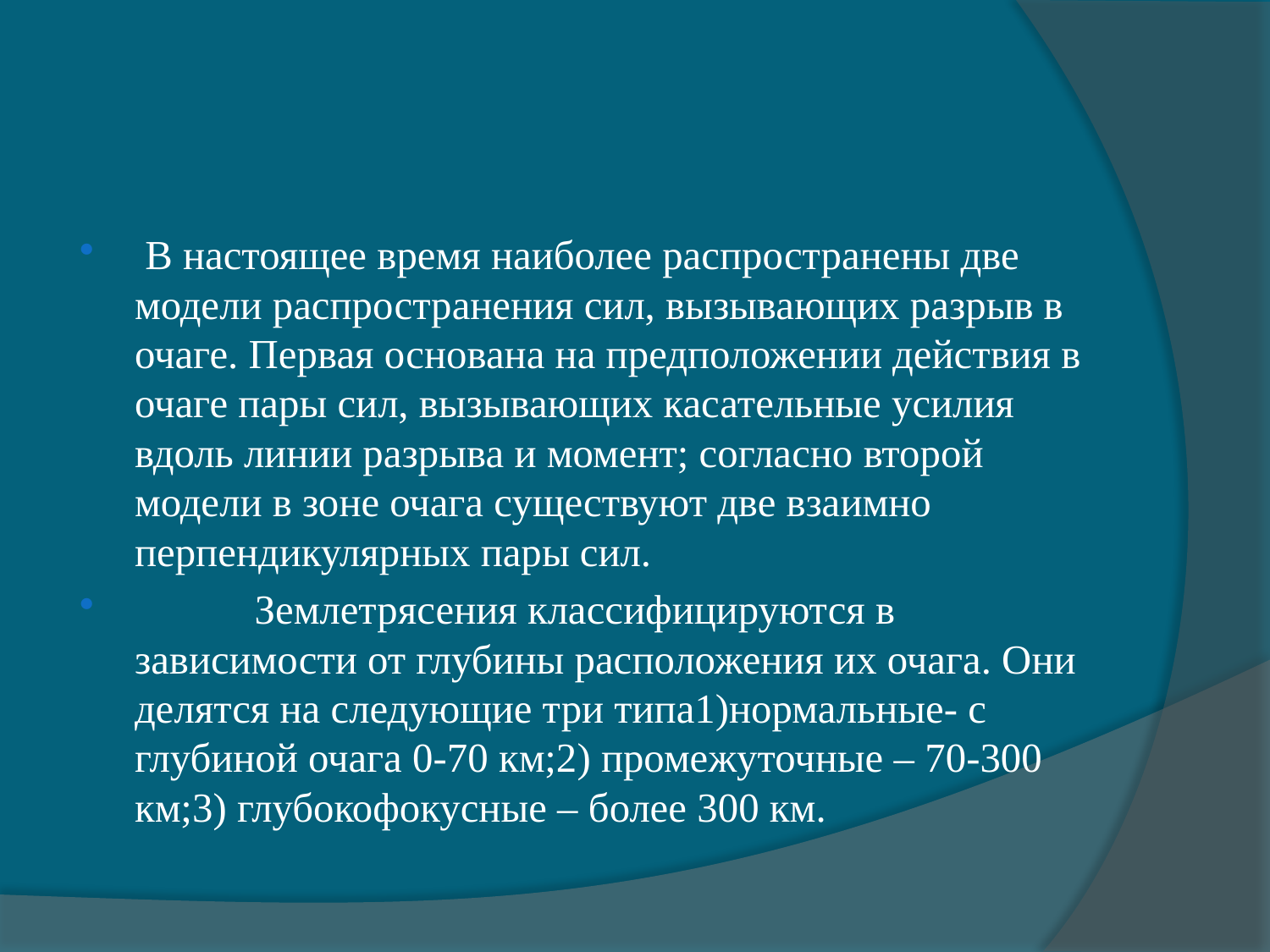

В настоящее время наиболее распространены две модели распространения сил, вызывающих разрыв в очаге. Первая основана на предположении действия в очаге пары сил, вызывающих касательные усилия вдоль линии разрыва и момент; согласно второй модели в зоне очага существуют две взаимно перпендикулярных пары сил.
	  Землетрясения классифицируются в зависимости от глубины расположения их очага. Они делятся на следующие три типа1)нормальные- с глубиной очага 0-70 км;2) промежуточные – 70-300 км;3) глубокофокусные – более 300 км.